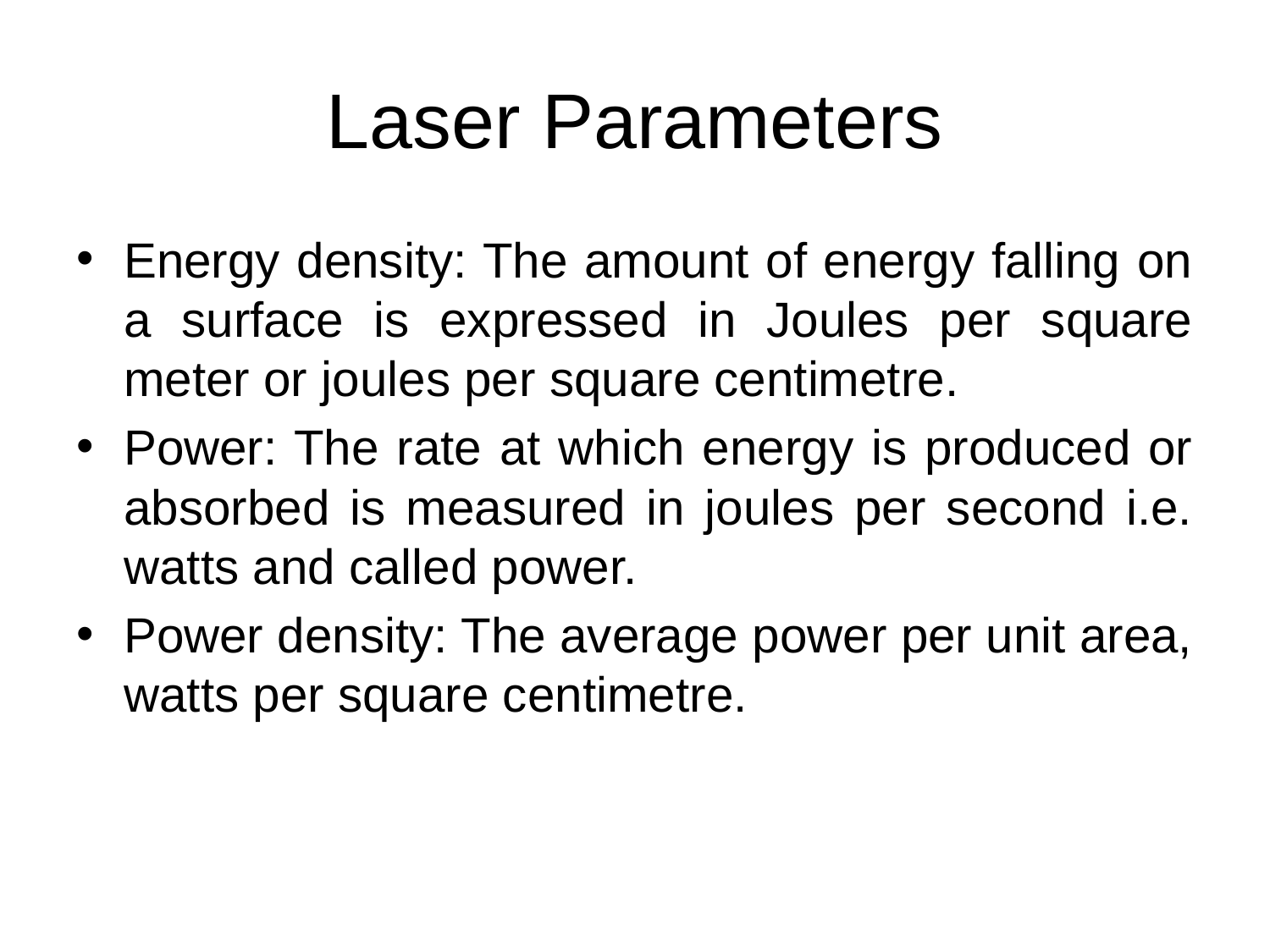

# Laser Parameters
Energy density: The amount of energy falling on a surface is expressed in Joules per square meter or joules per square centimetre.
Power: The rate at which energy is produced or absorbed is measured in joules per second i.e. watts and called power.
Power density: The average power per unit area, watts per square centimetre.